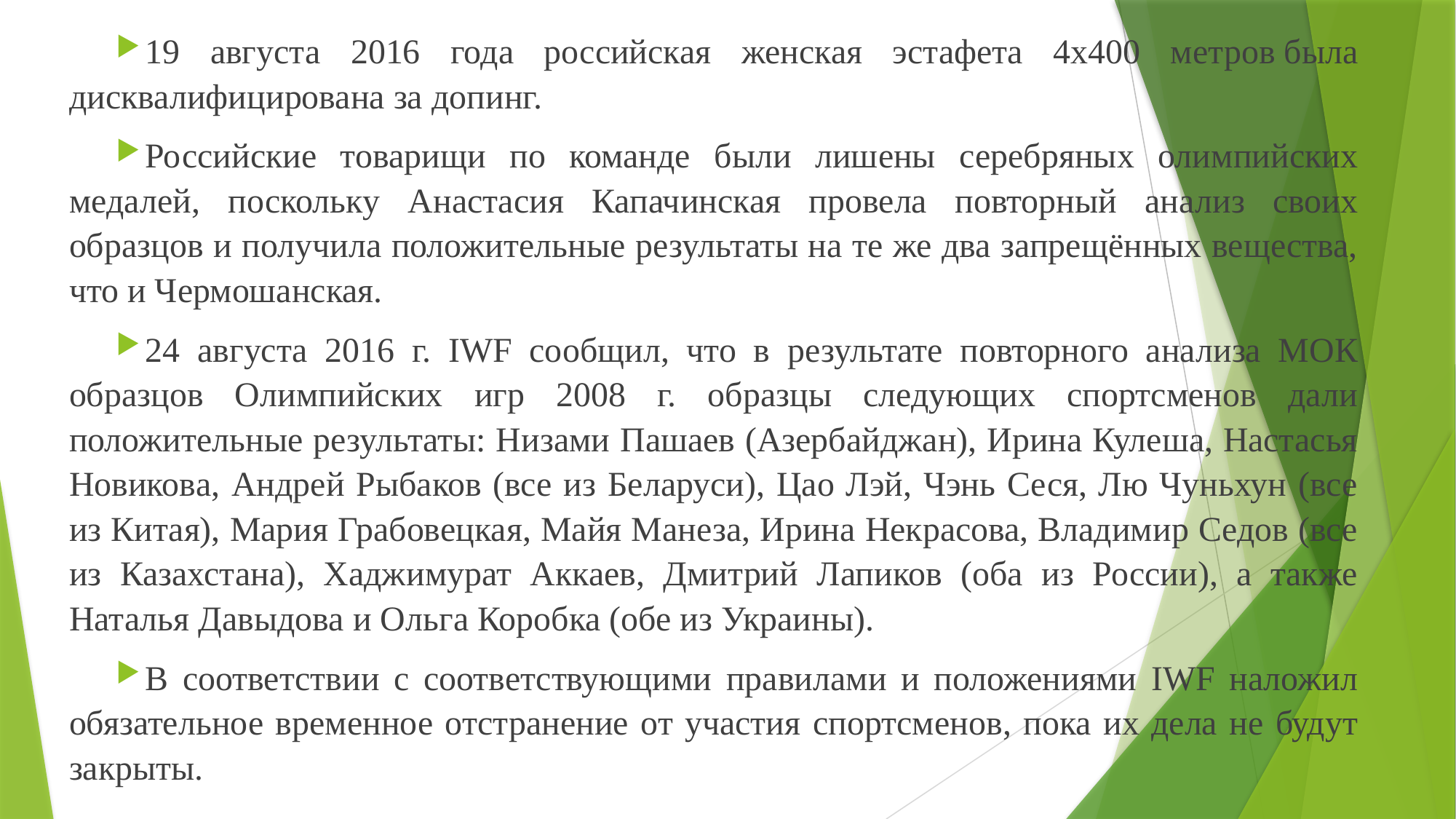

19 августа 2016 года российская женская эстафета 4х400 метров была дисквалифицирована за допинг.
Российские товарищи по команде были лишены серебряных олимпийских медалей, поскольку Анастасия Капачинская провела повторный анализ своих образцов и получила положительные результаты на те же два запрещённых вещества, что и Чермошанская.
24 августа 2016 г. IWF сообщил, что в результате повторного анализа МОК образцов Олимпийских игр 2008 г. образцы следующих спортсменов дали положительные результаты: Низами Пашаев (Азербайджан), Ирина Кулеша, Настасья Новикова, Андрей Рыбаков (все из Беларуси), Цао Лэй, Чэнь Сеся, Лю Чуньхун (все из Китая), Мария Грабовецкая, Майя Манеза, Ирина Некрасова, Владимир Седов (все из Казахстана), Хаджимурат Аккаев, Дмитрий Лапиков (оба из России), а также Наталья Давыдова и Ольга Коробка (обе из Украины).
В соответствии с соответствующими правилами и положениями IWF наложил обязательное временное отстранение от участия спортсменов, пока их дела не будут закрыты.